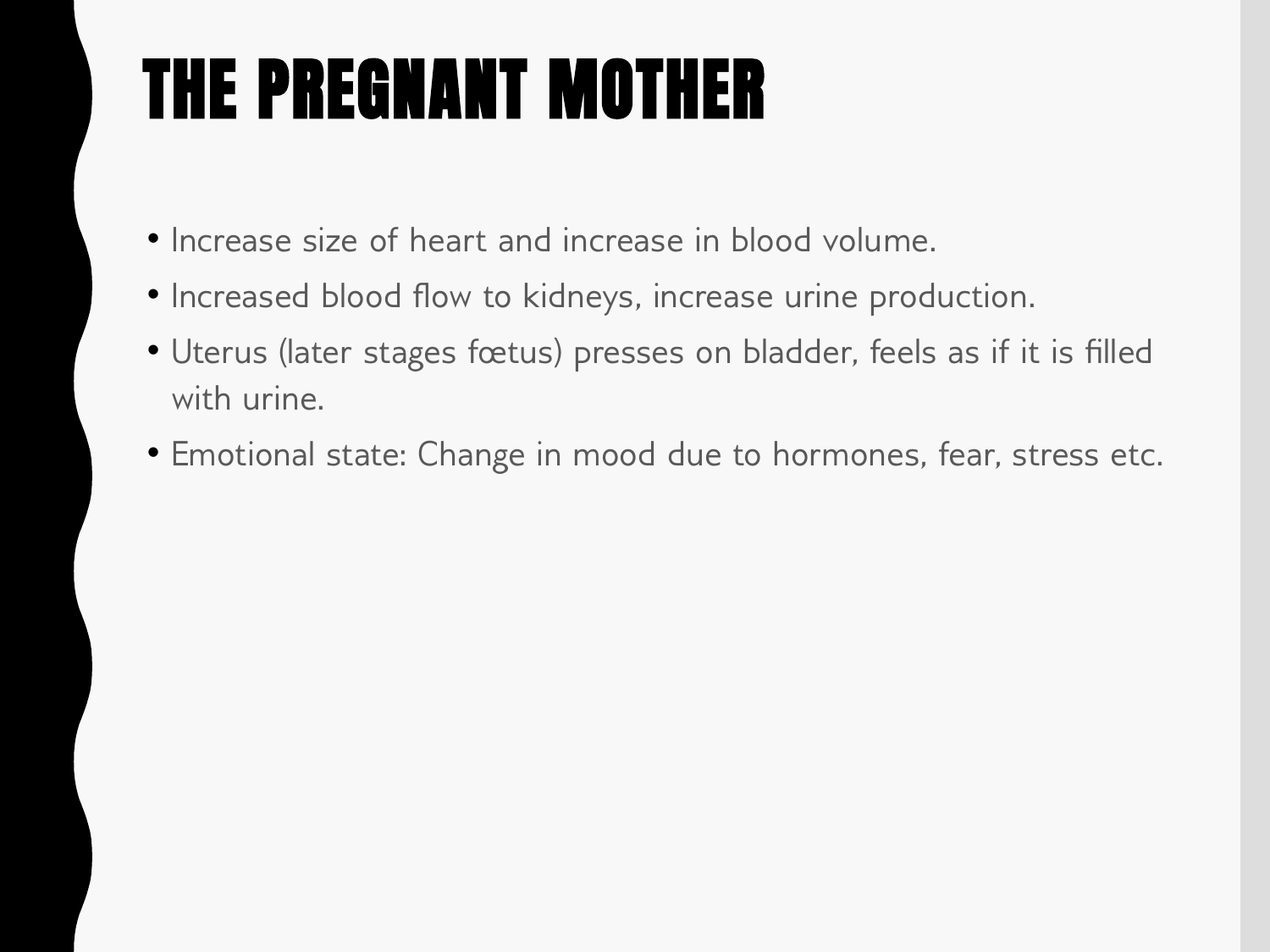

# The Pregnant Mother
Increase size of heart and increase in blood volume.
Increased blood flow to kidneys, increase urine production.
Uterus (later stages foetus) presses on bladder, feels as if it is filled with urine.
Emotional state: Change in mood due to hormones, fear, stress etc.